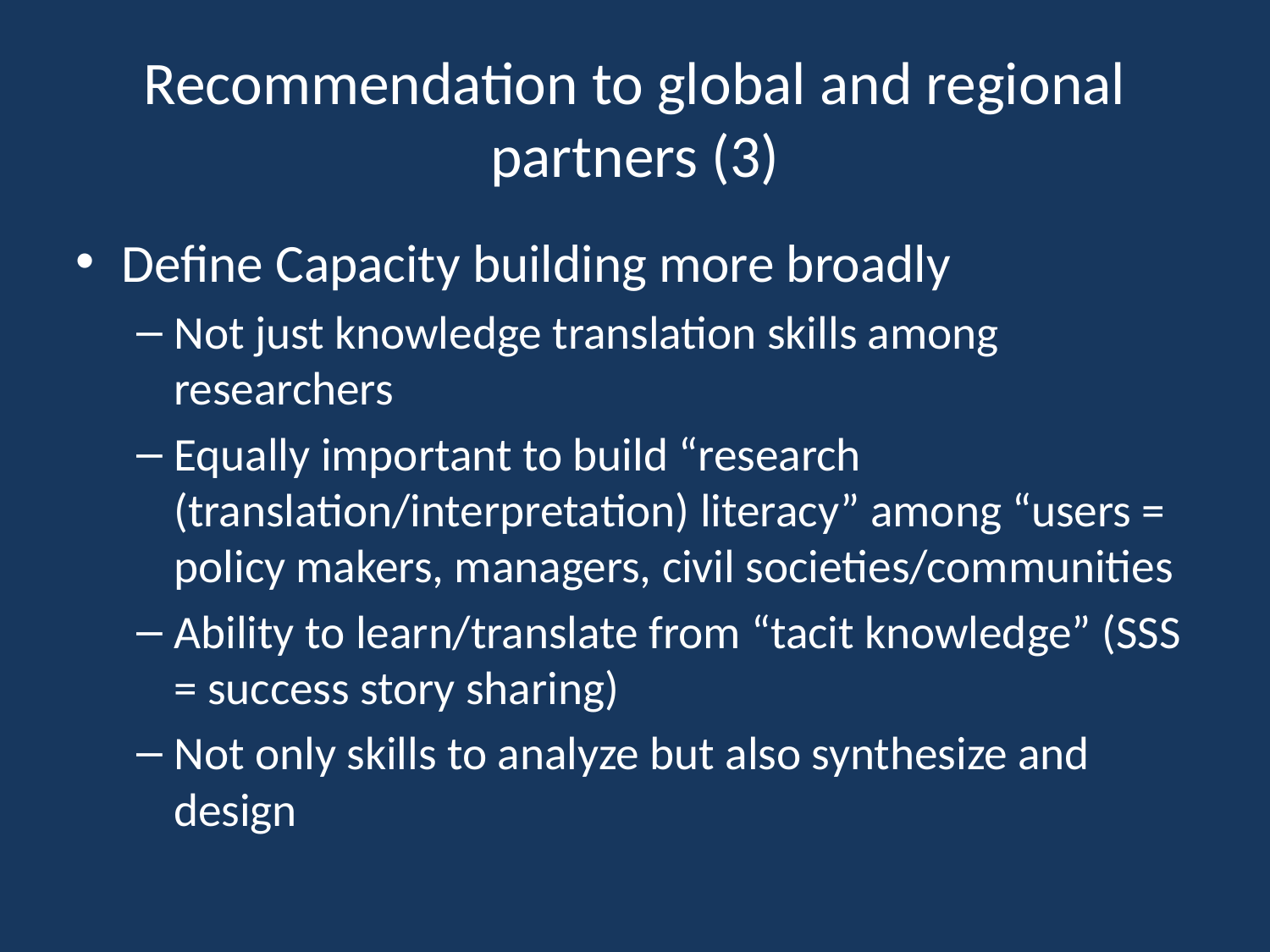

# Recommendation to global and regional partners (3)
Define Capacity building more broadly
Not just knowledge translation skills among researchers
Equally important to build “research (translation/interpretation) literacy” among “users = policy makers, managers, civil societies/communities
Ability to learn/translate from “tacit knowledge” (SSS = success story sharing)
Not only skills to analyze but also synthesize and design